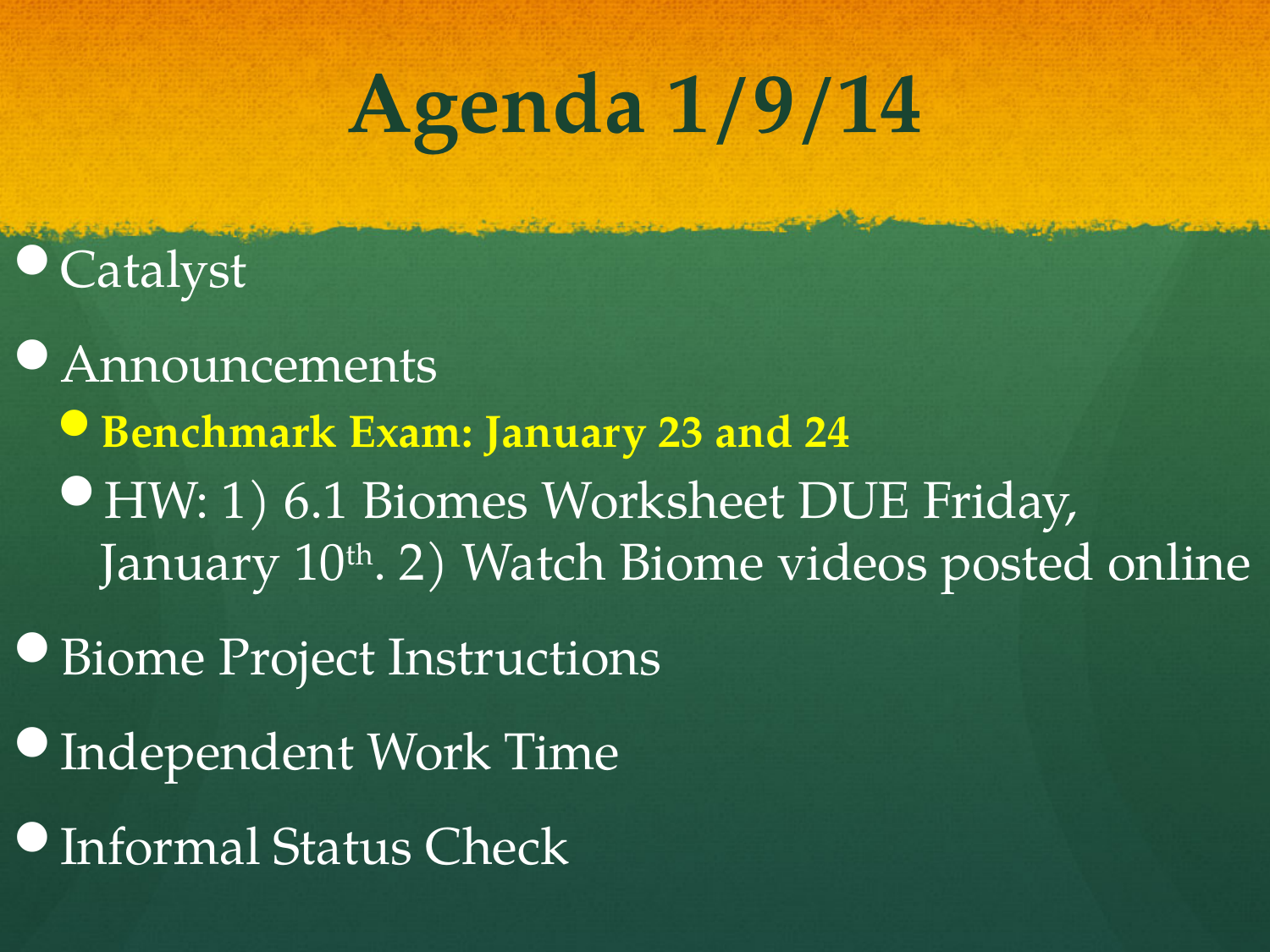

# Agenda 1/9/14
Catalyst
Announcements
Benchmark Exam: January 23 and 24
HW: 1) 6.1 Biomes Worksheet DUE Friday, January 10th. 2) Watch Biome videos posted online
Biome Project Instructions
Independent Work Time
Informal Status Check